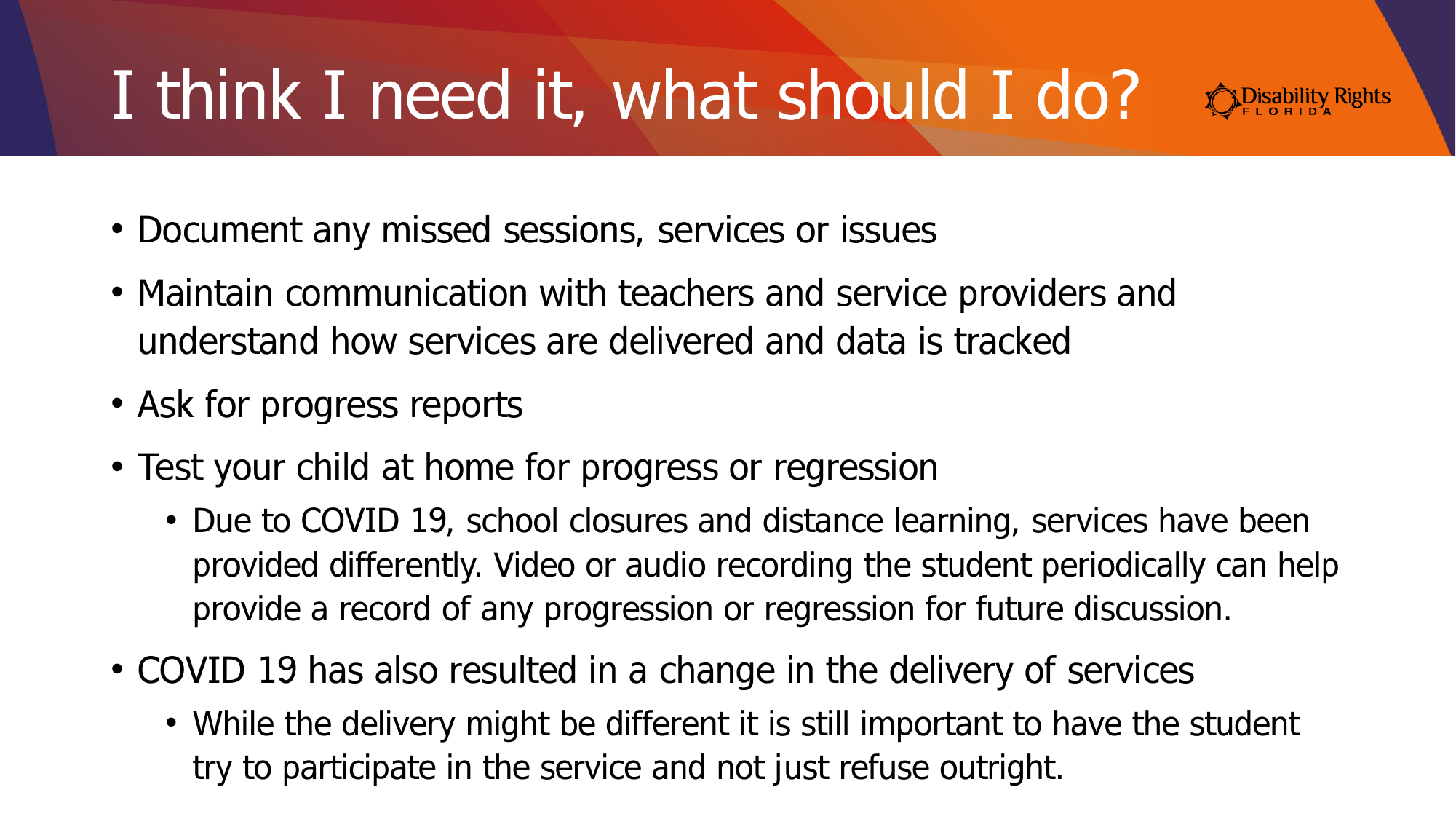

# I think I need it, what should I do?
Document any missed sessions, services or issues
Maintain communication with teachers and service providers and understand how services are delivered and data is tracked
Ask for progress reports
Test your child at home for progress or regression
Due to COVID 19, school closures and distance learning, services have been provided differently. Video or audio recording the student periodically can help provide a record of any progression or regression for future discussion.
COVID 19 has also resulted in a change in the delivery of services
While the delivery might be different it is still important to have the student try to participate in the service and not just refuse outright.